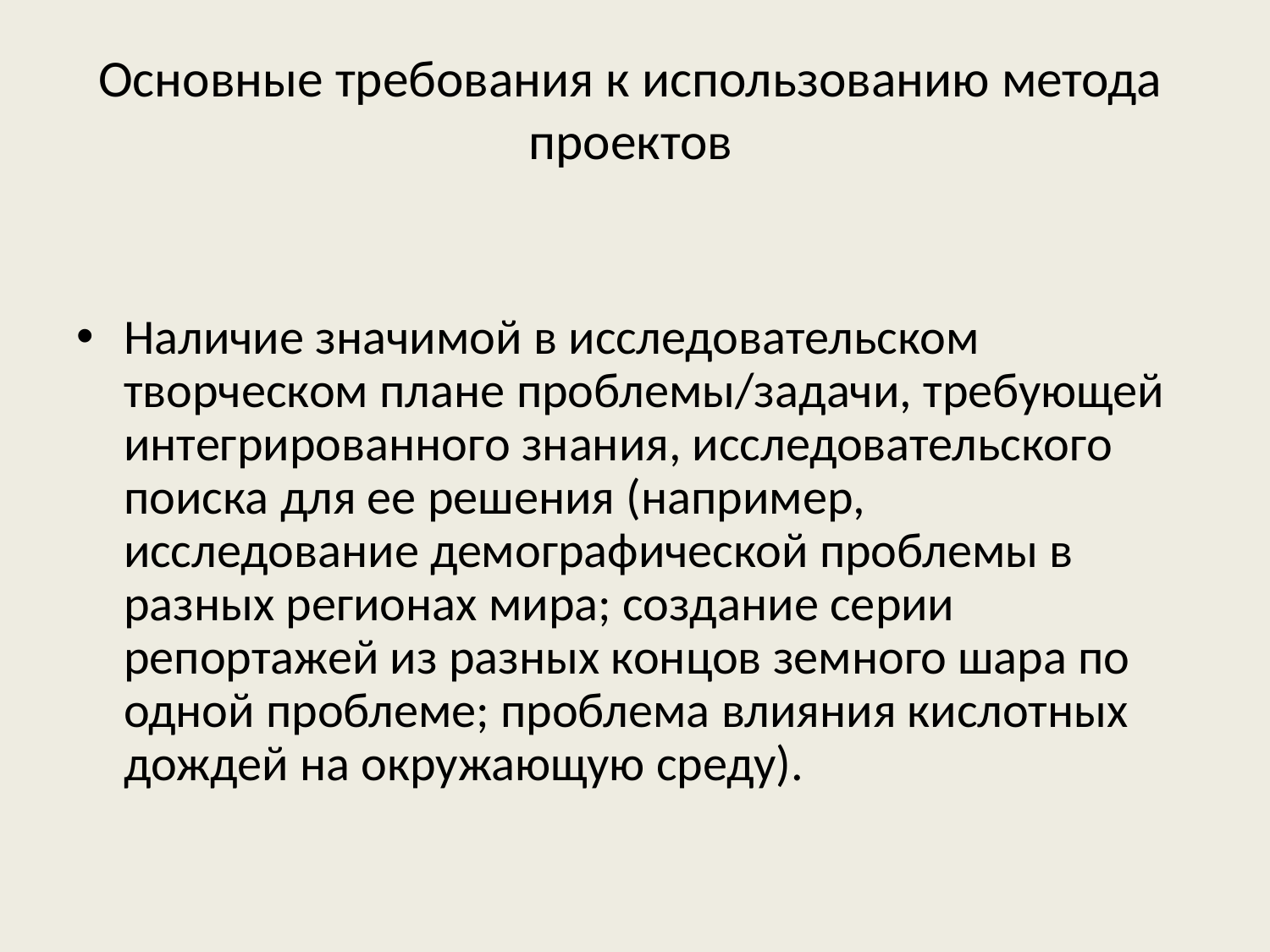

# Основные требования к использованию метода проектов

Наличие значимой в исследовательском творческом плане проблемы/задачи, требующей интегрированного знания, исследовательского поиска для ее решения (например, исследование демографической проблемы в разных регионах мира; создание серии репортажей из разных концов земного шара по одной проблеме; проблема влияния кислотных дождей на окружающую среду).